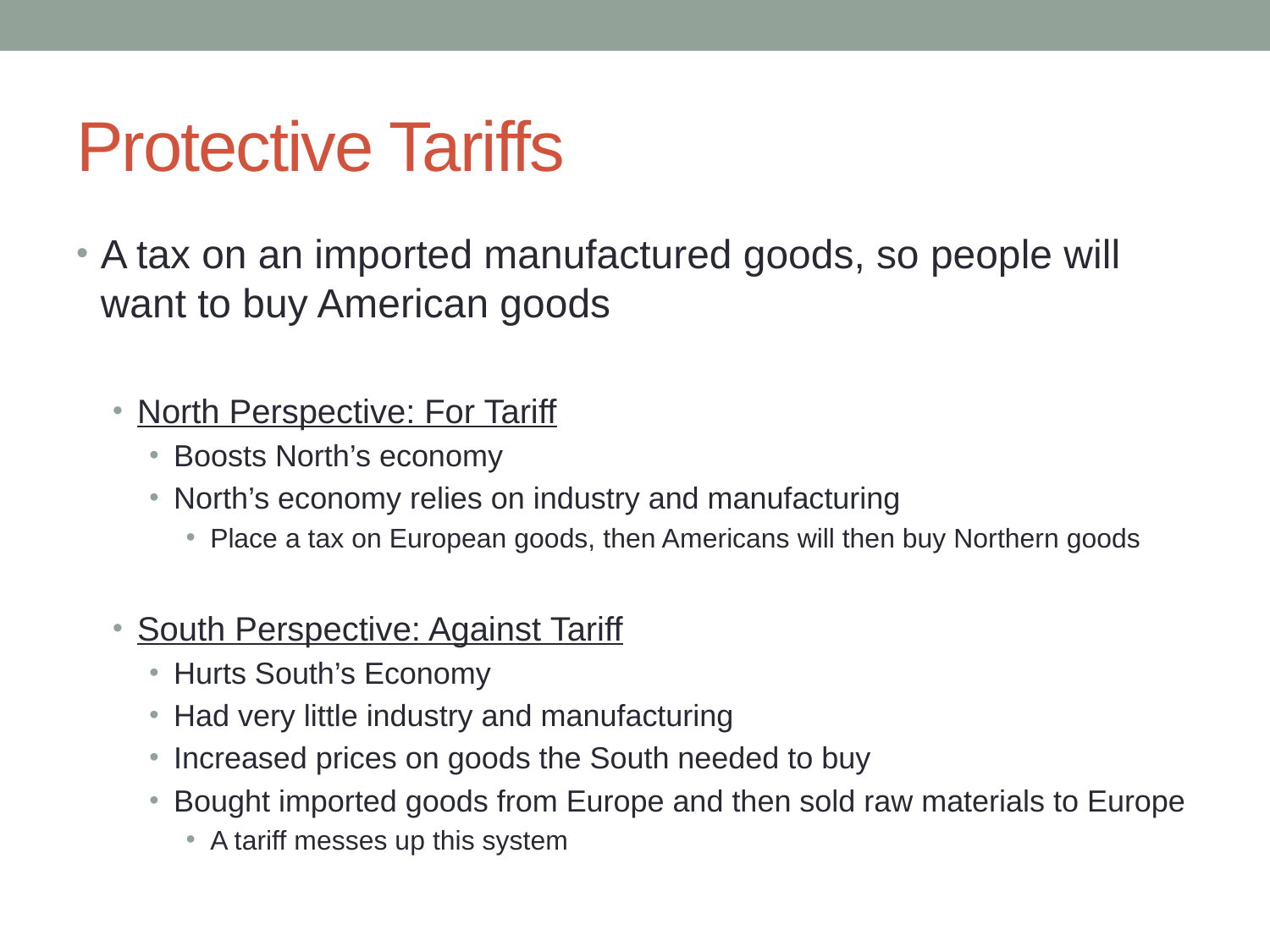

# Protective Tariffs
A tax on an imported manufactured goods, so people will want to buy American goods

North Perspective: For Tariff
Boosts North’s economy
North’s economy relies on industry and manufacturing
Place a tax on European goods, then Americans will then buy Northern goods

South Perspective: Against Tariff
Hurts South’s Economy
Had very little industry and manufacturing
Increased prices on goods the South needed to buy
Bought imported goods from Europe and then sold raw materials to Europe
A tariff messes up this system